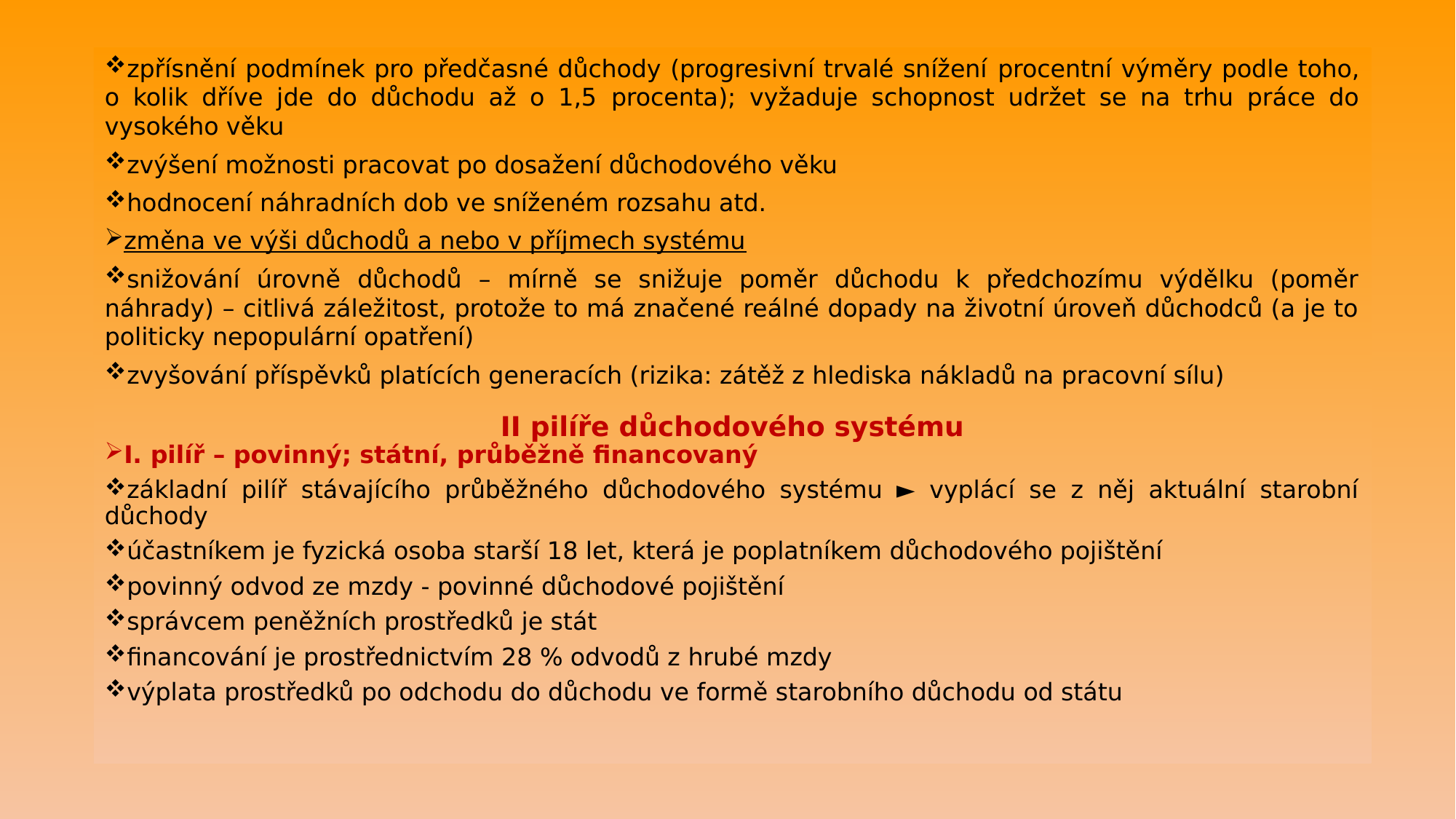

zpřísnění podmínek pro předčasné důchody (progresivní trvalé snížení procentní výměry podle toho, o kolik dříve jde do důchodu až o 1,5 procenta); vyžaduje schopnost udržet se na trhu práce do vysokého věku
zvýšení možnosti pracovat po dosažení důchodového věku
hodnocení náhradních dob ve sníženém rozsahu atd.
změna ve výši důchodů a nebo v příjmech systému
snižování úrovně důchodů – mírně se snižuje poměr důchodu k předchozímu výdělku (poměr náhrady) – citlivá záležitost, protože to má značené reálné dopady na životní úroveň důchodců (a je to politicky nepopulární opatření)
zvyšování příspěvků platících generacích (rizika: zátěž z hlediska nákladů na pracovní sílu)
II pilíře důchodového systému
I. pilíř – povinný; státní, průběžně financovaný
základní pilíř stávajícího průběžného důchodového systému ► vyplácí se z něj aktuální starobní důchody
účastníkem je fyzická osoba starší 18 let, která je poplatníkem důchodového pojištění
povinný odvod ze mzdy - povinné důchodové pojištění
správcem peněžních prostředků je stát
financování je prostřednictvím 28 % odvodů z hrubé mzdy
výplata prostředků po odchodu do důchodu ve formě starobního důchodu od státu